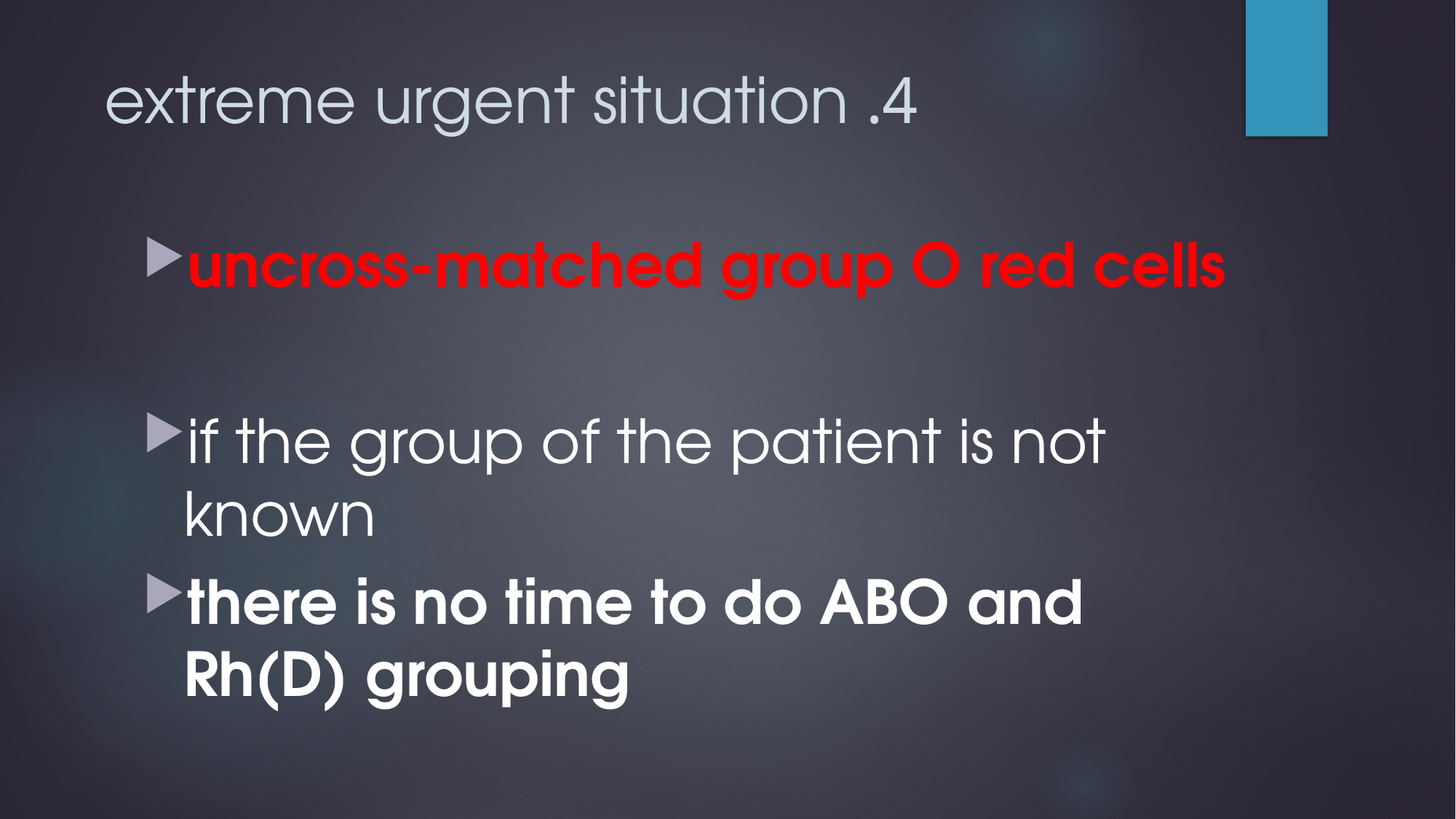

# 4. extreme urgent situation
uncross-matched group O red cells

if the group of the patient is not known
there is no time to do ABO and Rh(D) grouping